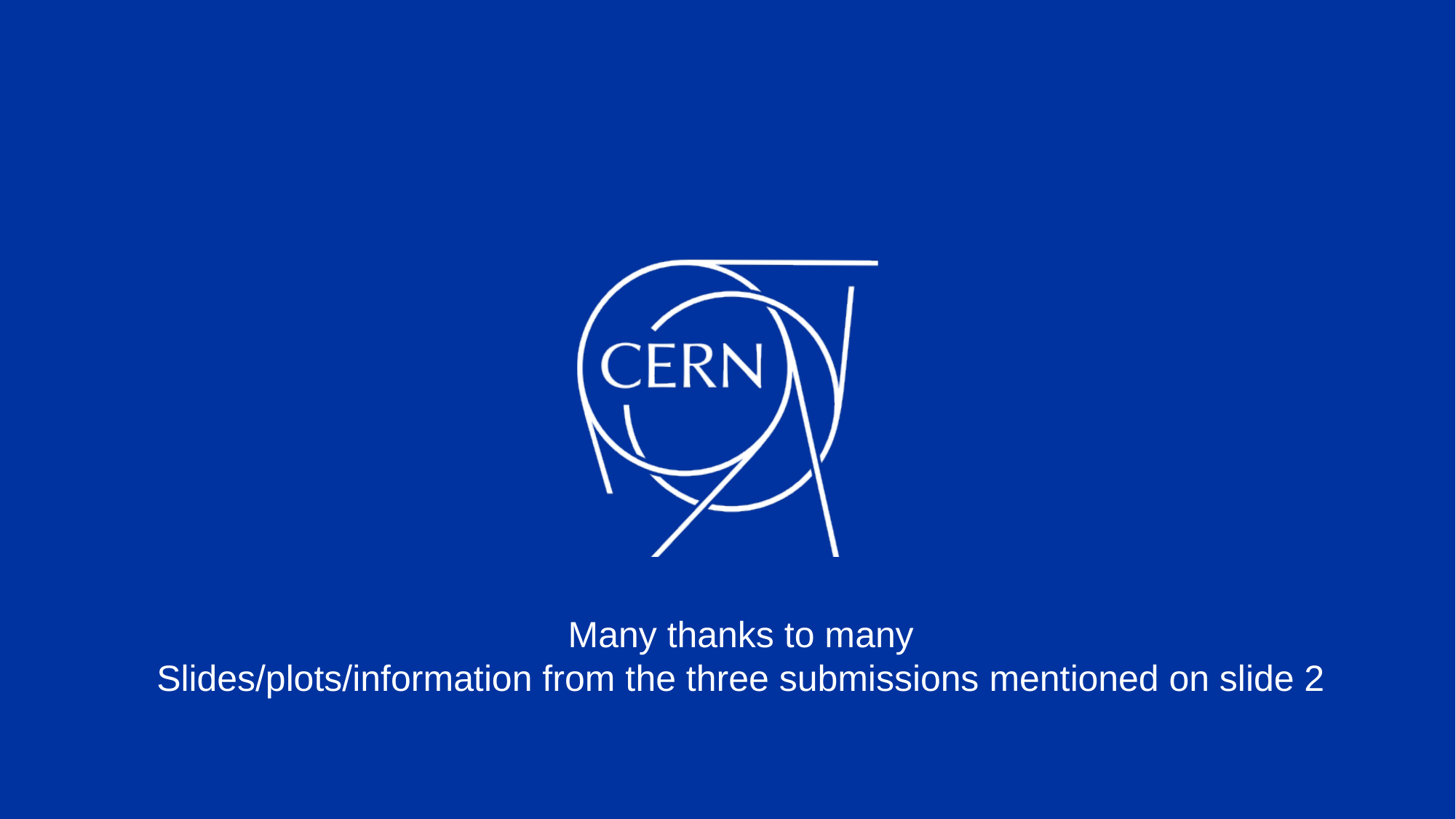

Many thanks to many
Slides/plots/information from the three submissions mentioned on slide 2